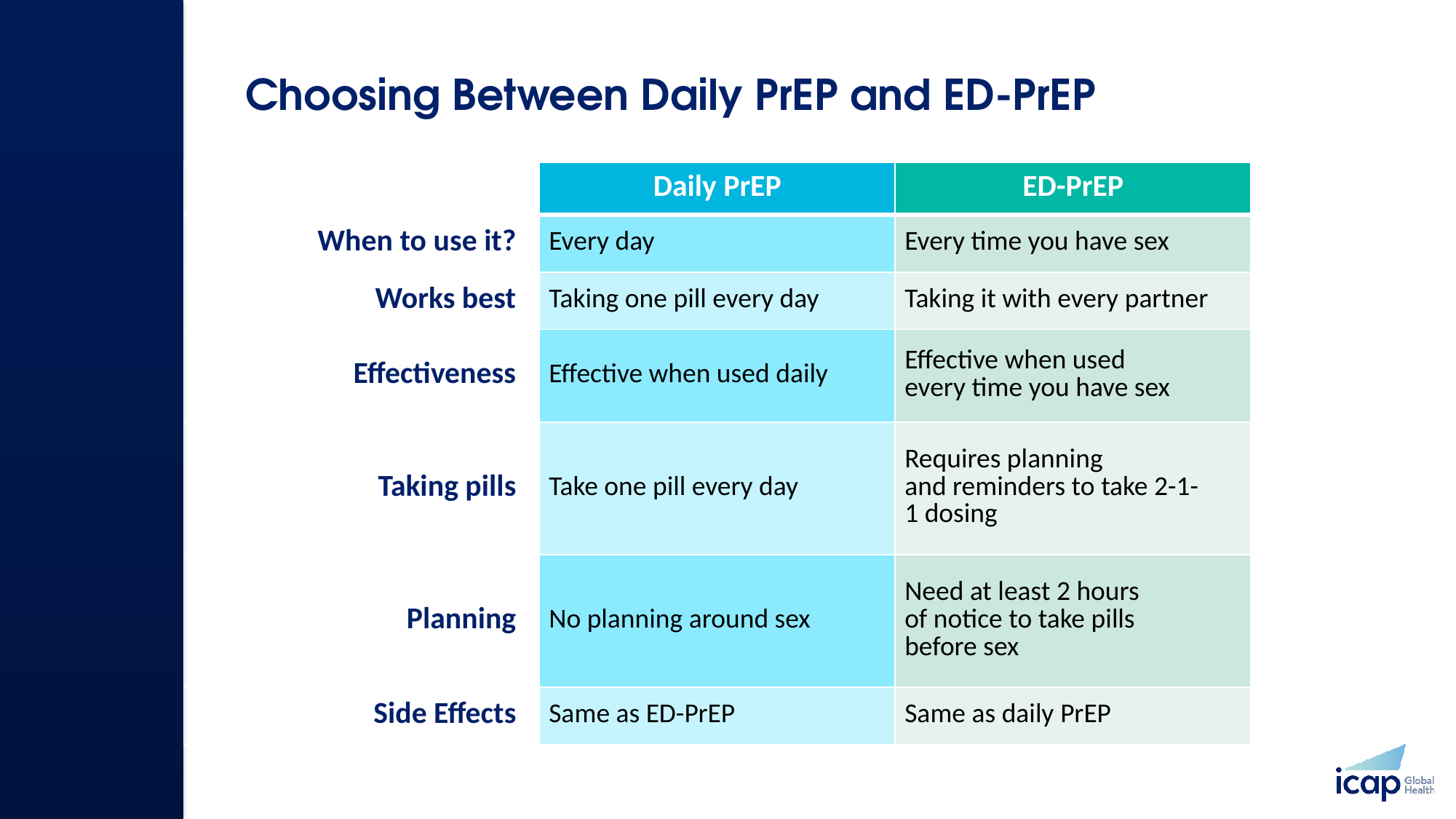

# Choosing Between Daily PrEP and ED-PrEP​
| ​ | Daily PrEP​ | ED-PrEP​ |
| --- | --- | --- |
| When to use it? ​ | Every day​ | Every time you have sex​ |
| Works best ​ | Taking one pill every day​ | Taking it with every partner​ |
| Effectiveness ​ | Effective when used daily​ | Effective when used every time you have sex​ |
| Taking pills ​ | Take one pill every day​ | Requires planning and reminders to take 2-1-1 dosing​ |
| Planning ​ | No planning around sex​ | Need at least 2 hours of notice to take pills before sex​ |
| Side Effects ​ | Same as ED-PrEP​ | Same as daily PrEP​ |